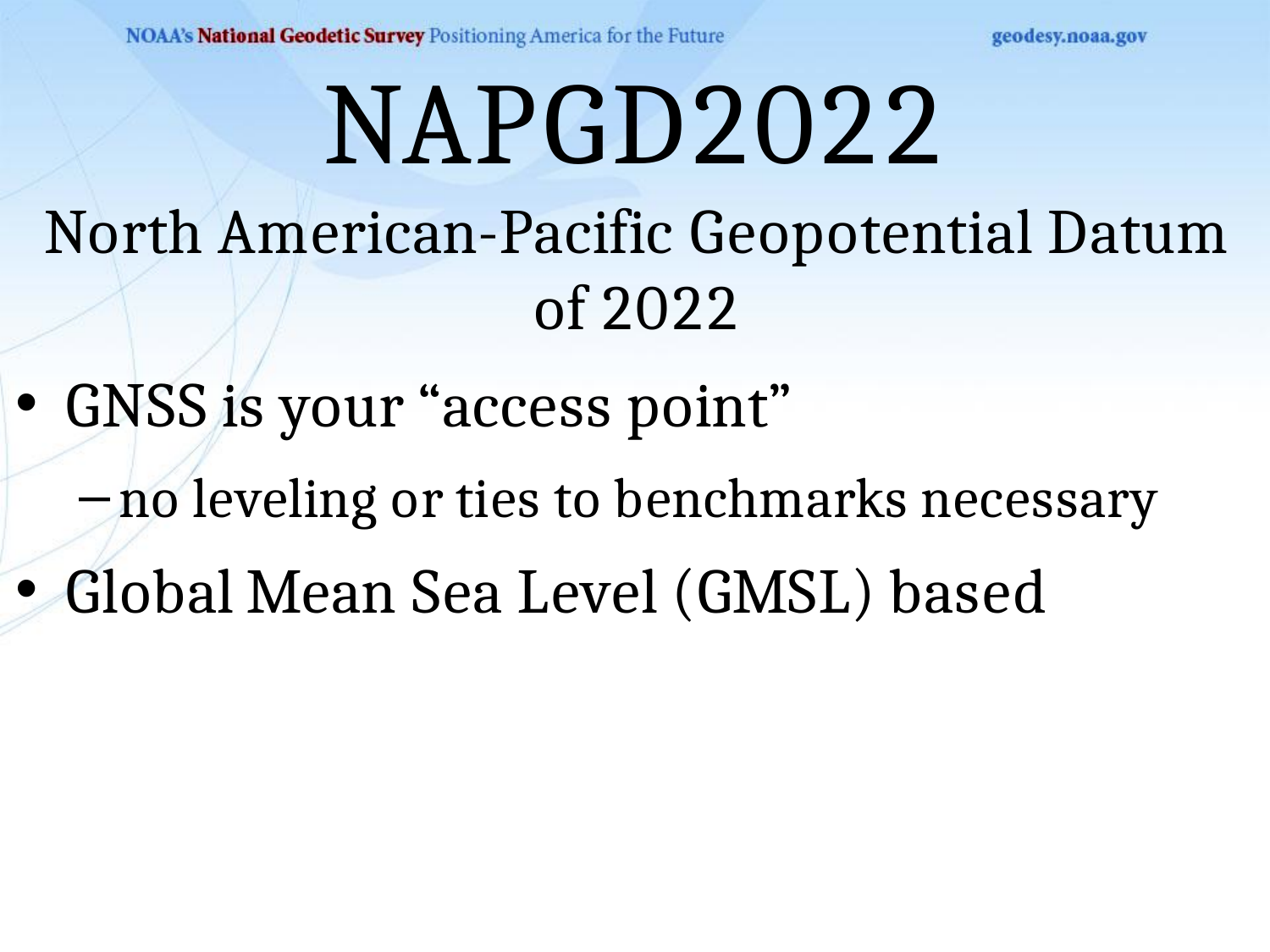

# NAPGD2022
North American-Pacific Geopotential Datum of 2022
GNSS is your “access point”
no leveling or ties to benchmarks necessary
Global Mean Sea Level (GMSL) based